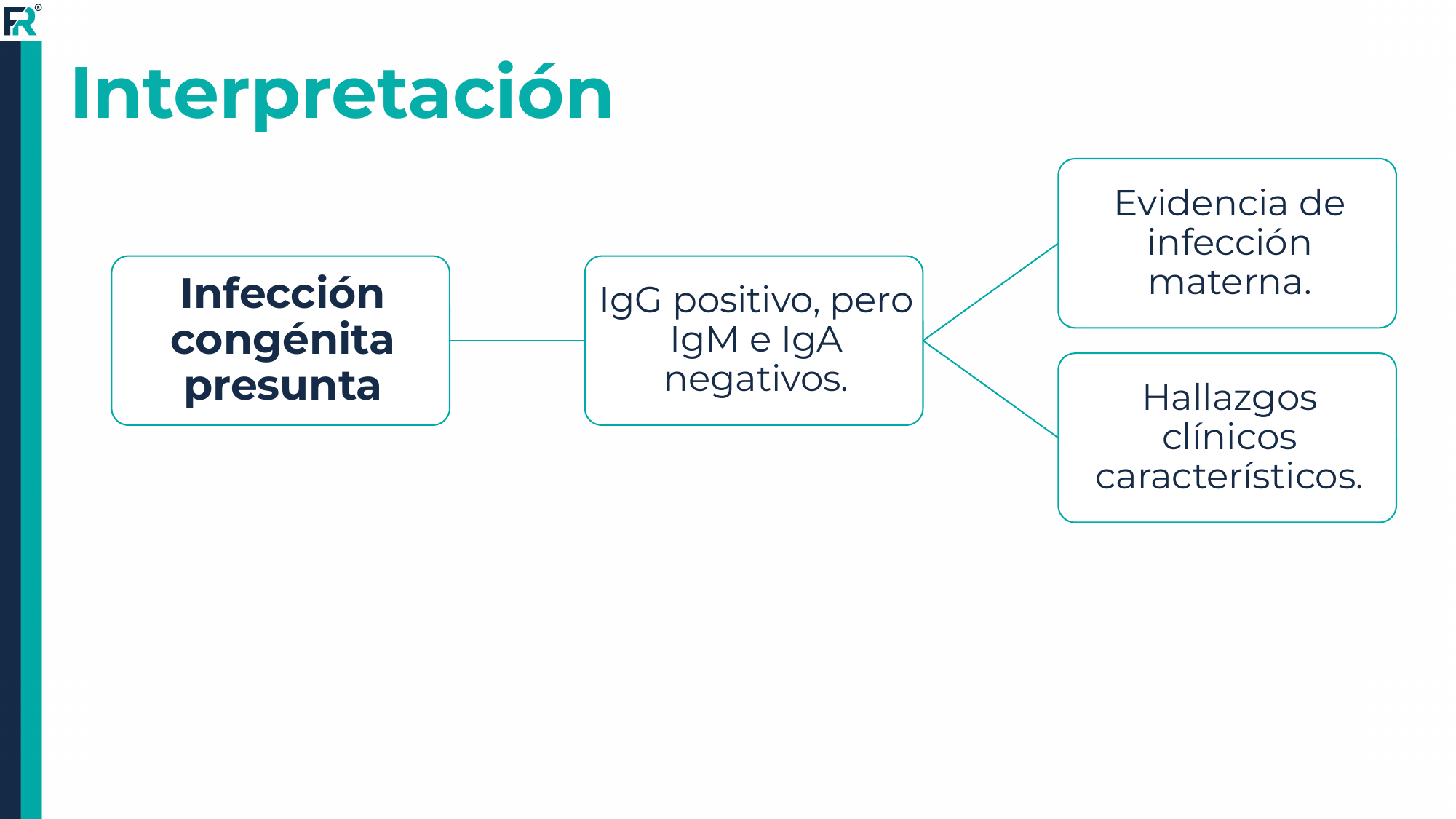

Infección congénita presunta

IgG positivo, pero IgM e IgA negativos.

Evidencia de infección materna.

Hallazgos clínicos característicos.
# Interpretación